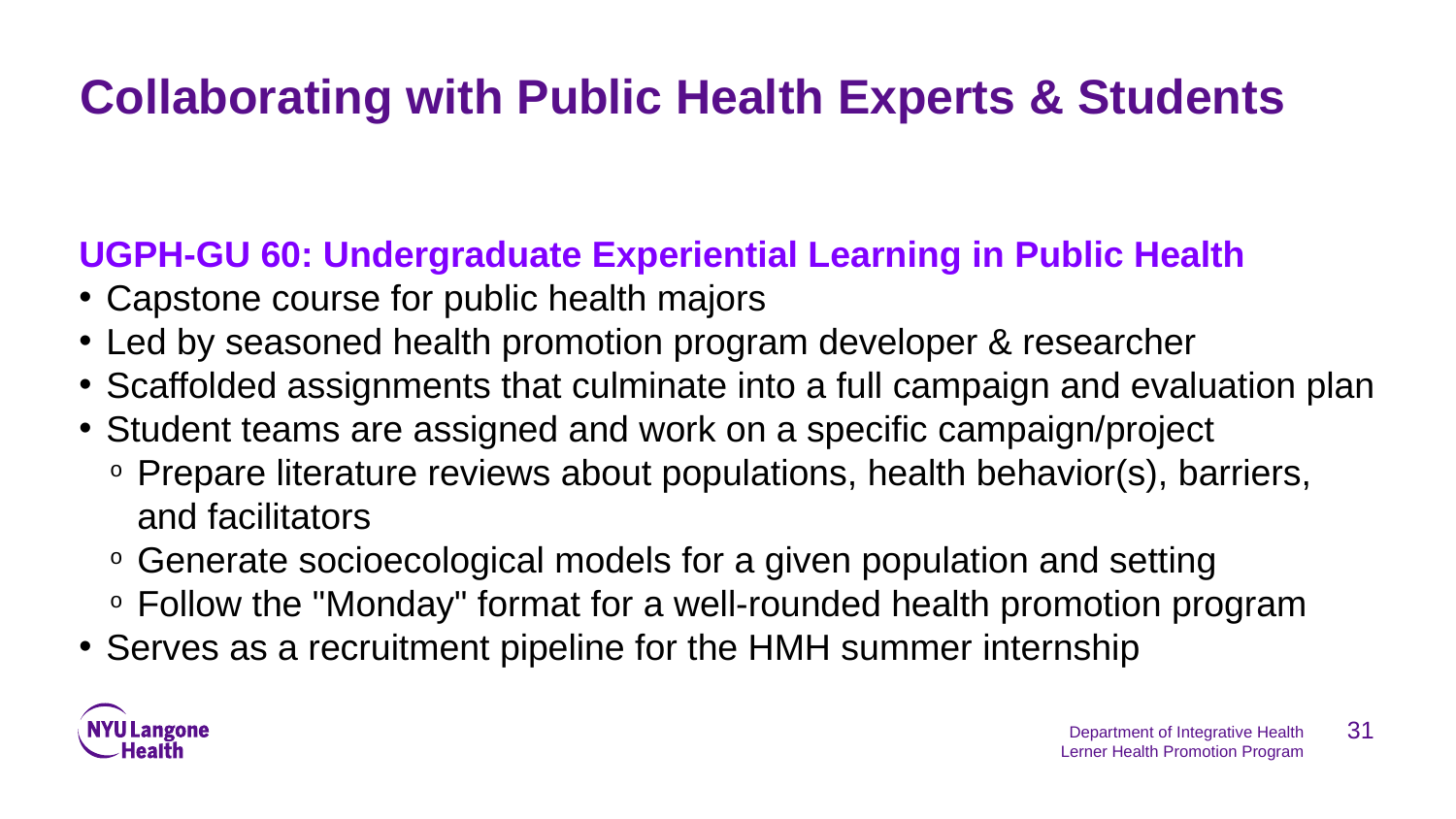

# Collaborating with Public Health Experts & Students
UGPH-GU 60: Undergraduate Experiential Learning in Public Health
Capstone course for public health majors
Led by seasoned health promotion program developer & researcher
Scaffolded assignments that culminate into a full campaign and evaluation plan
Student teams are assigned and work on a specific campaign/project
Prepare literature reviews about populations, health behavior(s), barriers,
and facilitators
Generate socioecological models for a given population and setting
Follow the "Monday" format for a well-rounded health promotion program
Serves as a recruitment pipeline for the HMH summer internship
31
Department of Integrative Health
Lerner Health Promotion Program